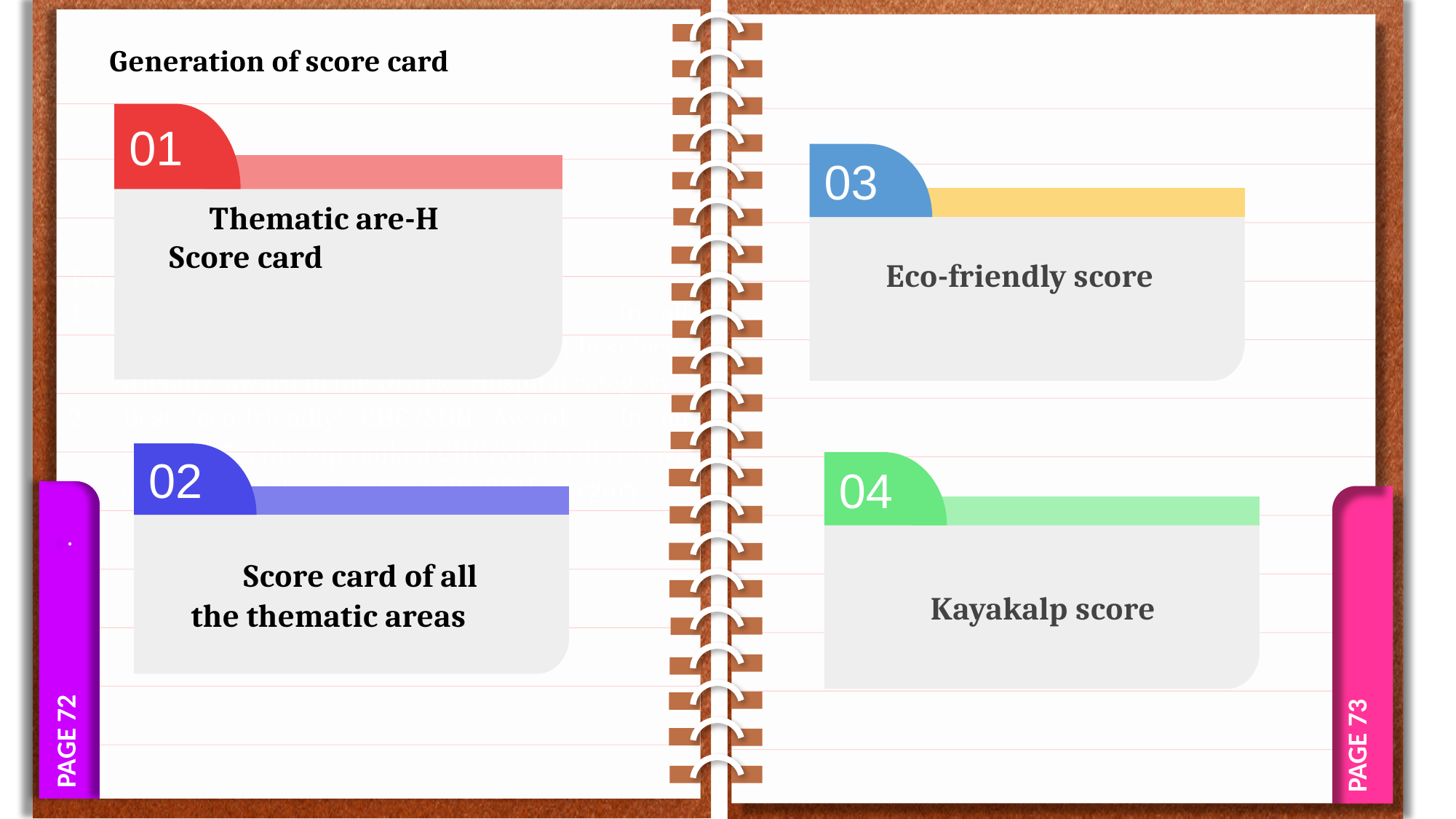

Two sub-categories:
Best ‘eco-friendly’ District Hospital: - In all States/UTs, the top ranked DH will get best ‘eco-friendly’ award in the District Hospital category.
Best ‘eco-friendly’ CHC/SDH Award: - In all States/UTs, the top ranked CHC/SDH will receive an ‘eco-friendly’ award in CHC/SDH category.
.

PAGE 72

PAGE 73
Generation of score card
01

Thematic are-H Score card

03

Eco-friendly score

02

                                            Score card of all the thematic areas

04

Kayakalp score